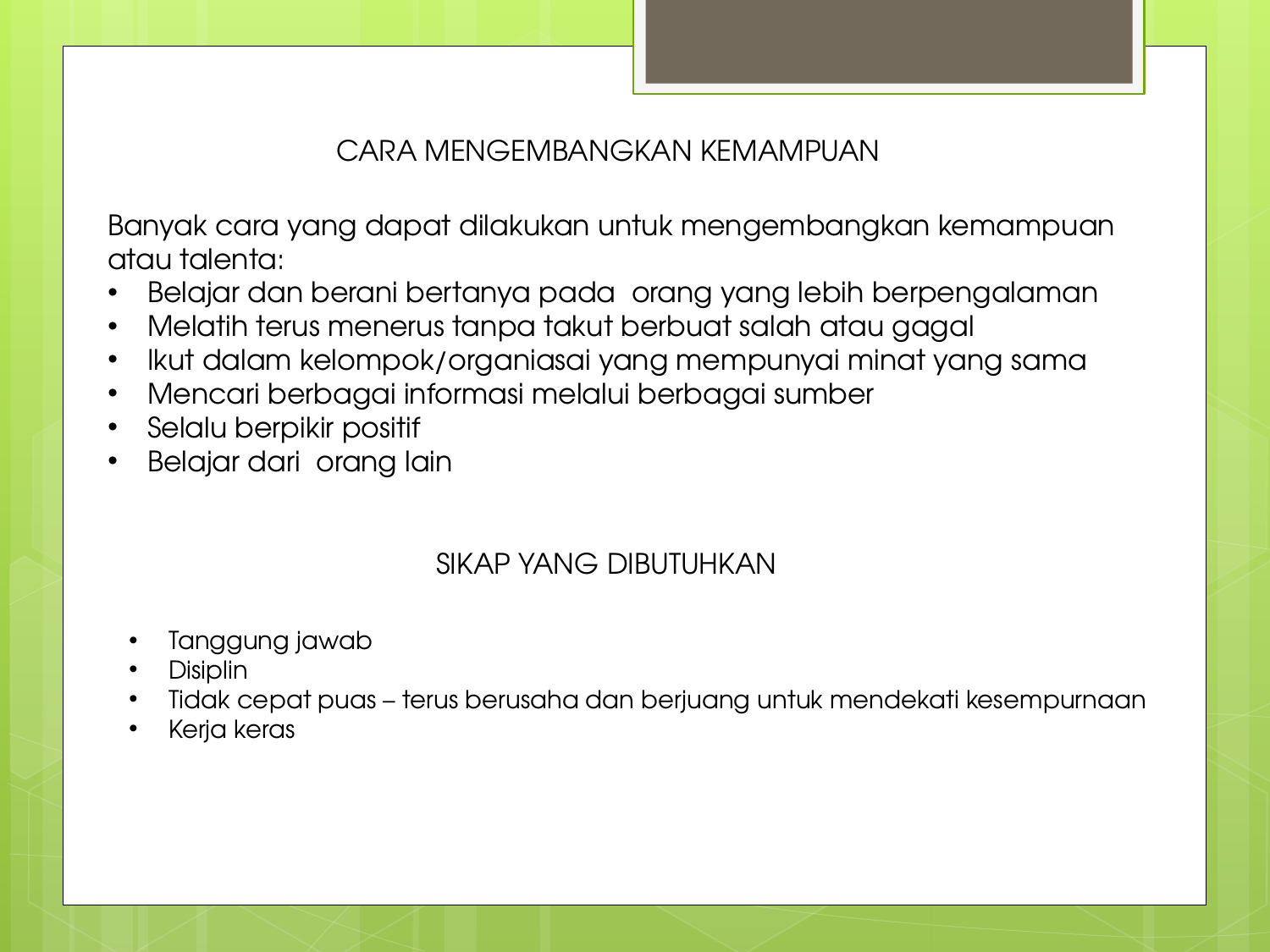

CARA MENGEMBANGKAN KEMAMPUAN
Banyak cara yang dapat dilakukan untuk mengembangkan kemampuan atau talenta:
Belajar dan berani bertanya pada  orang yang lebih berpengalaman
Melatih terus menerus tanpa takut berbuat salah atau gagal
Ikut dalam kelompok/organiasai yang mempunyai minat yang sama
Mencari berbagai informasi melalui berbagai sumber
Selalu berpikir positif
Belajar dari  orang lain
SIKAP YANG DIBUTUHKAN
Tanggung jawab
Disiplin
Tidak cepat puas – terus berusaha dan berjuang untuk mendekati kesempurnaan
Kerja keras